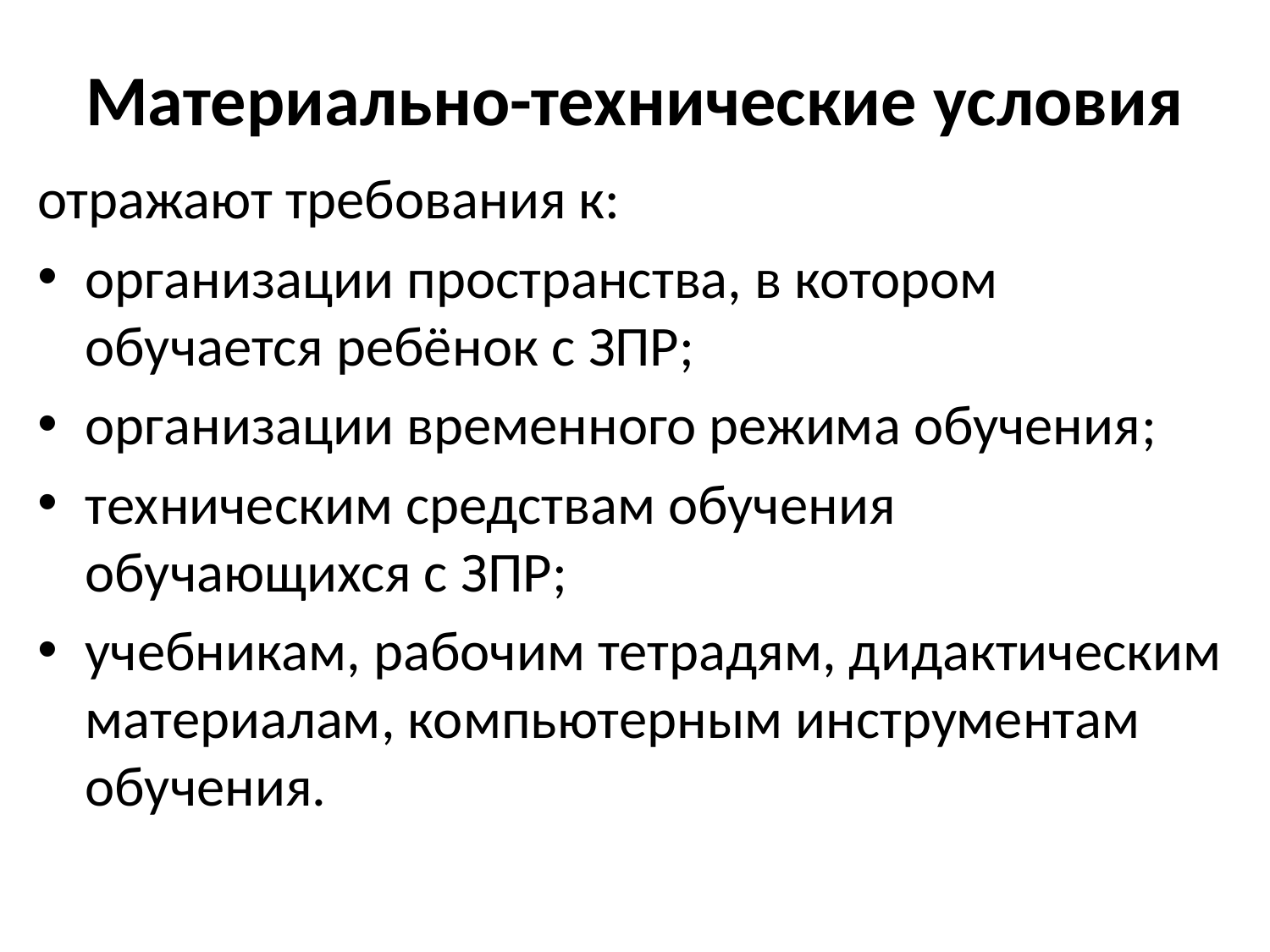

# Материально-технические условия
отражают требования к:
организации пространства, в котором обучается ребёнок с ЗПР;
организации временного режима обучения;
техническим средствам обучения обучающихся с ЗПР;
учебникам, рабочим тетрадям, дидактическим материалам, компьютерным инструментам обучения.